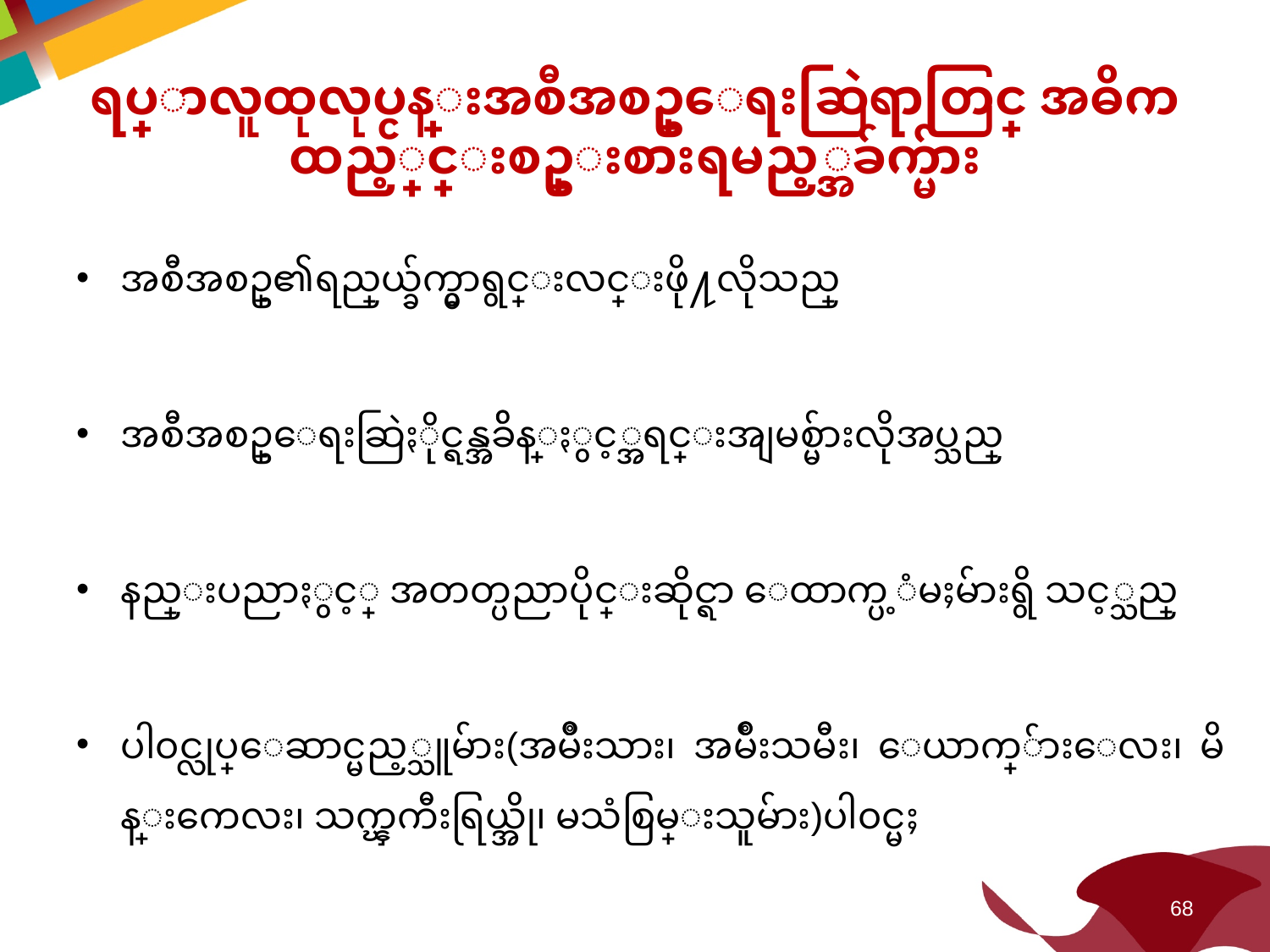

# ရပ္ရြာလူထုလုပ္ငန္းအစီအစဥ္ေရးဆြဲရာတြင္ အဓိကထည့္သြင္းစဥ္းစားရမည့္အခ်က္မ်ား
အစီအစဥ္၏ရည္ရြယ္ခ်က္မွာရွင္းလင္းဖို႔လိုသည္

အစီအစဥ္ေရးဆြဲႏိုင္ရန္အခ်ိန္ႏွင့္အရင္းအျမစ္မ်ားလိုအပ္သည္

နည္းပညာႏွင့္ အတတ္ပညာပိုင္းဆိုင္ရာ ေထာက္ပ့ံမႈမ်ားရွိ သင့္သည္

ပါ၀င္လုပ္ေဆာင္မည့္သူမ်ား(အမ်ိဳးသား၊ အမ်ိဳးသမီး၊ ေယာက္်ားေလး၊ မိန္းကေလး၊ သက္ၾကီးရြယ္အို၊ မသံစြမ္းသူမ်ား)ပါ၀င္မႈ
68